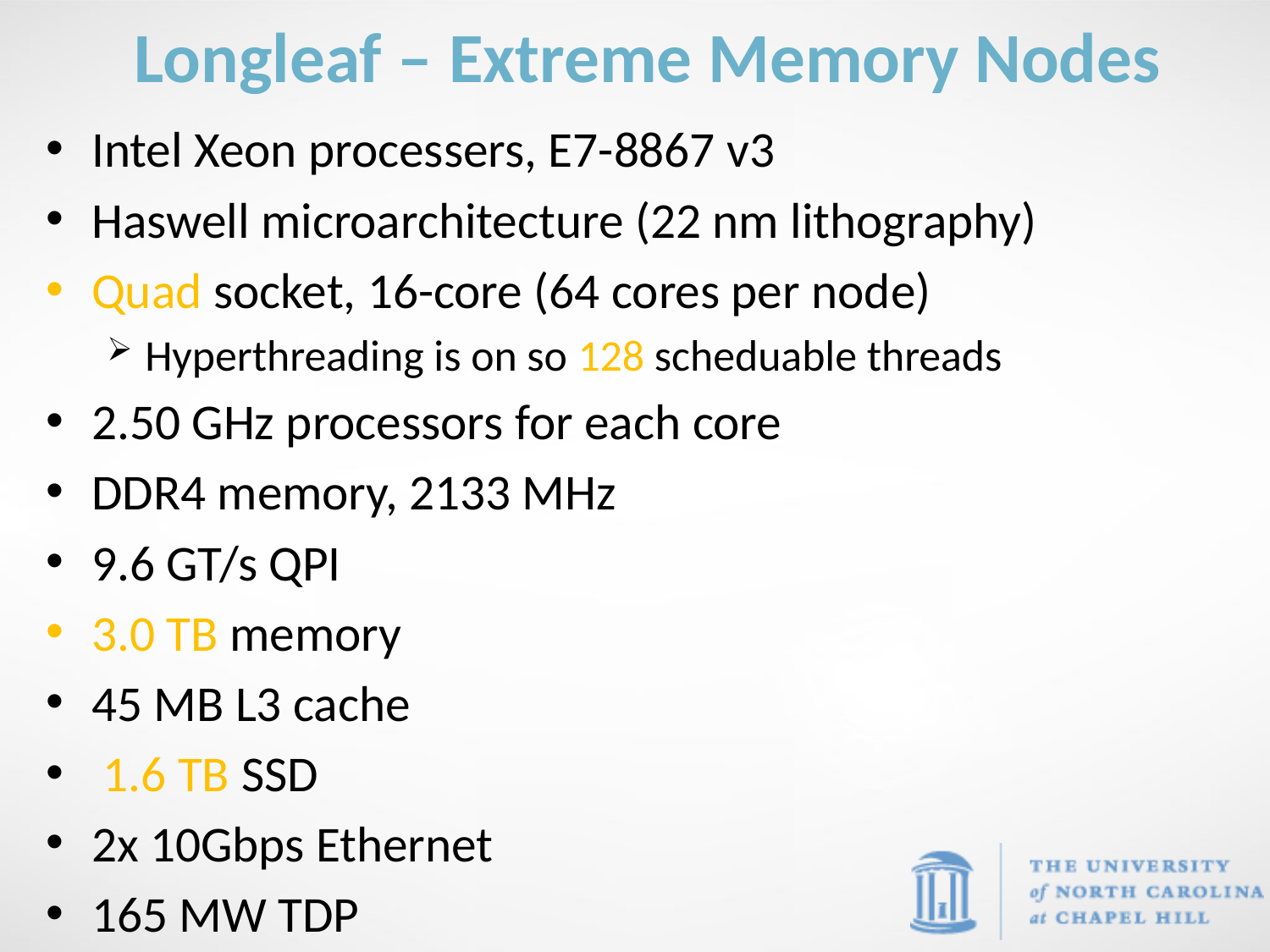

# Longleaf – Extreme Memory Nodes
Intel Xeon processers, E7-8867 v3
Haswell microarchitecture (22 nm lithography)
Quad socket, 16-core (64 cores per node)
Hyperthreading is on so 128 scheduable threads
2.50 GHz processors for each core
DDR4 memory, 2133 MHz
9.6 GT/s QPI
3.0 TB memory
45 MB L3 cache
 1.6 TB SSD
2x 10Gbps Ethernet
165 MW TDP